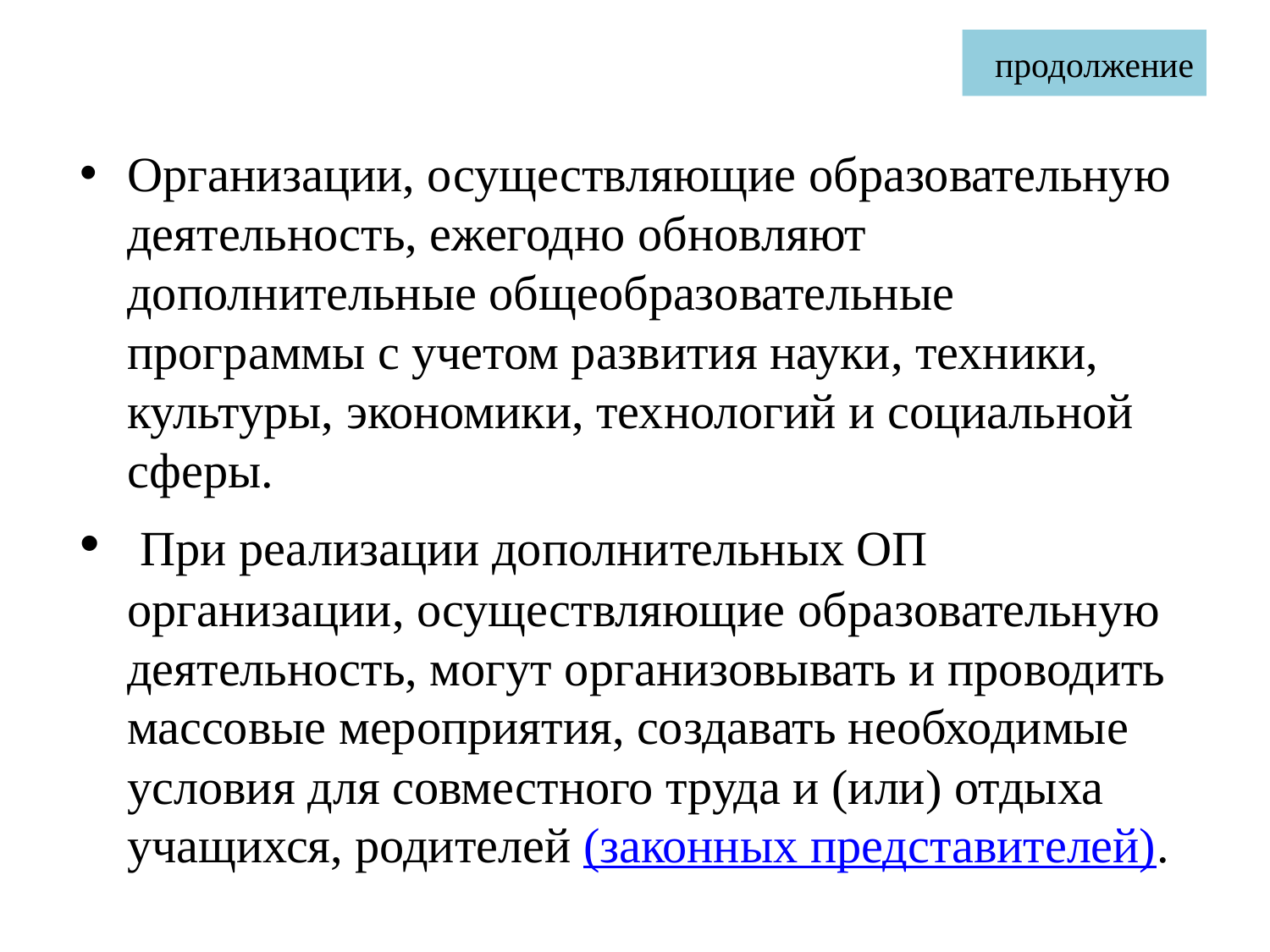

# продолжение
Организации, осуществляющие образовательную деятельность, ежегодно обновляют дополнительные общеобразовательные программы с учетом развития науки, техники, культуры, экономики, технологий и социальной сферы.
 При реализации дополнительных ОП организации, осуществляющие образовательную деятельность, могут организовывать и проводить массовые мероприятия, создавать необходимые условия для совместного труда и (или) отдыха учащихся, родителей (законных представителей).